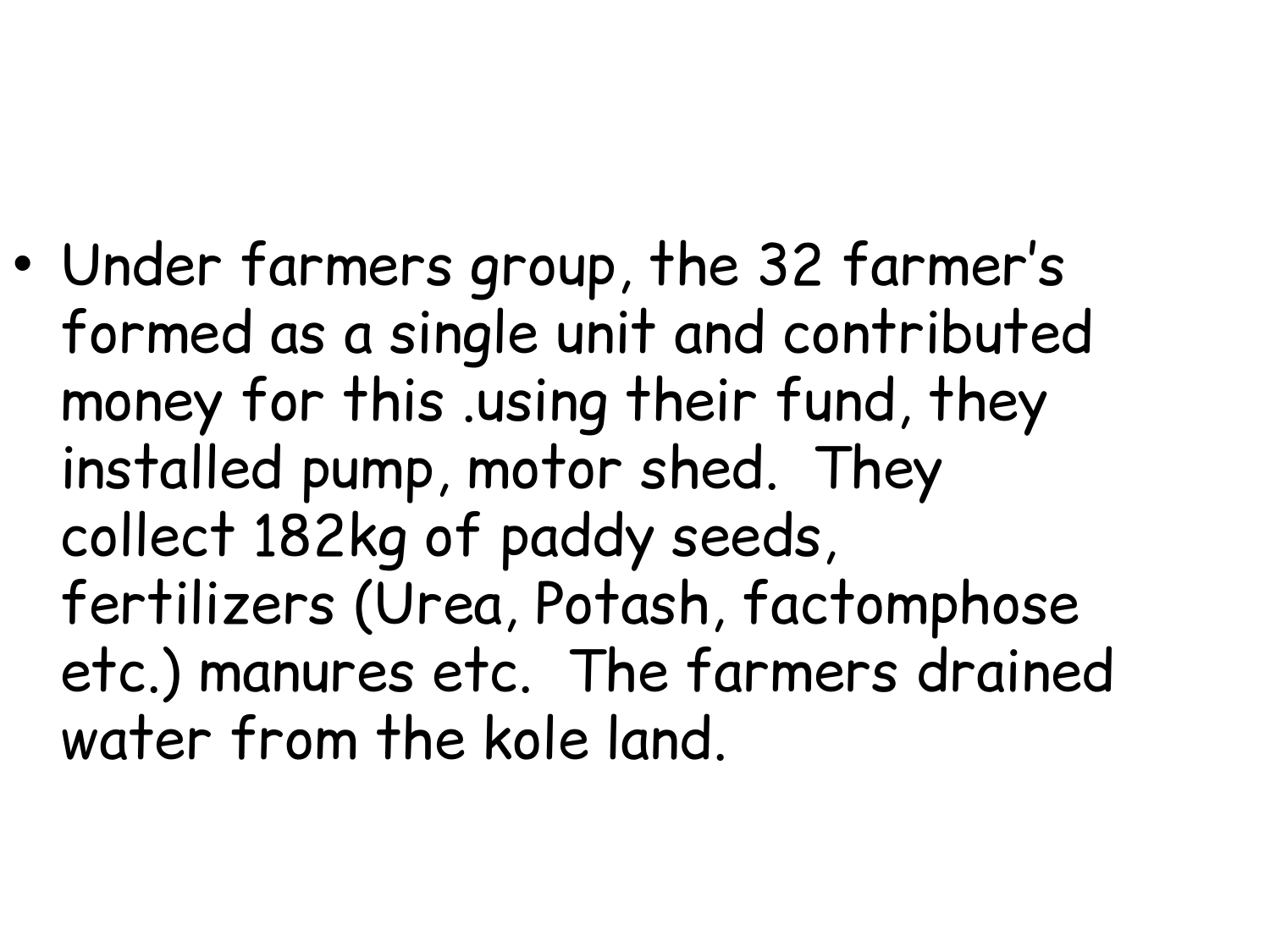

Under farmers group, the 32 farmer’s formed as a single unit and contributed money for this .using their fund, they installed pump, motor shed.  They collect 182kg of paddy seeds, fertilizers (Urea, Potash, factomphose etc.) manures etc.  The farmers drained water from the kole land.